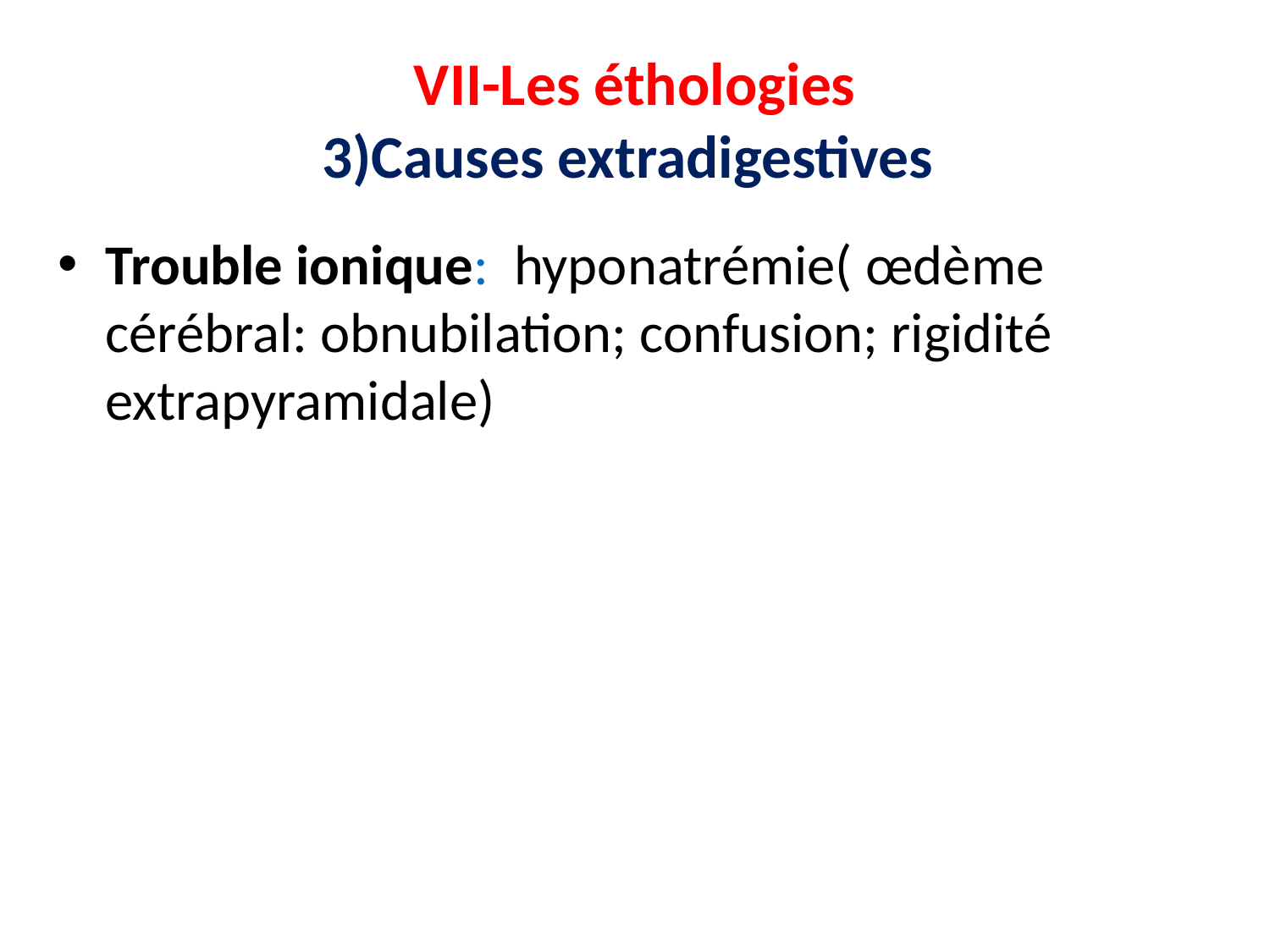

# VII-Les éthologies 3)Causes extradigestives
Trouble ionique:  hyponatrémie( œdème cérébral: obnubilation; confusion; rigidité extrapyramidale)